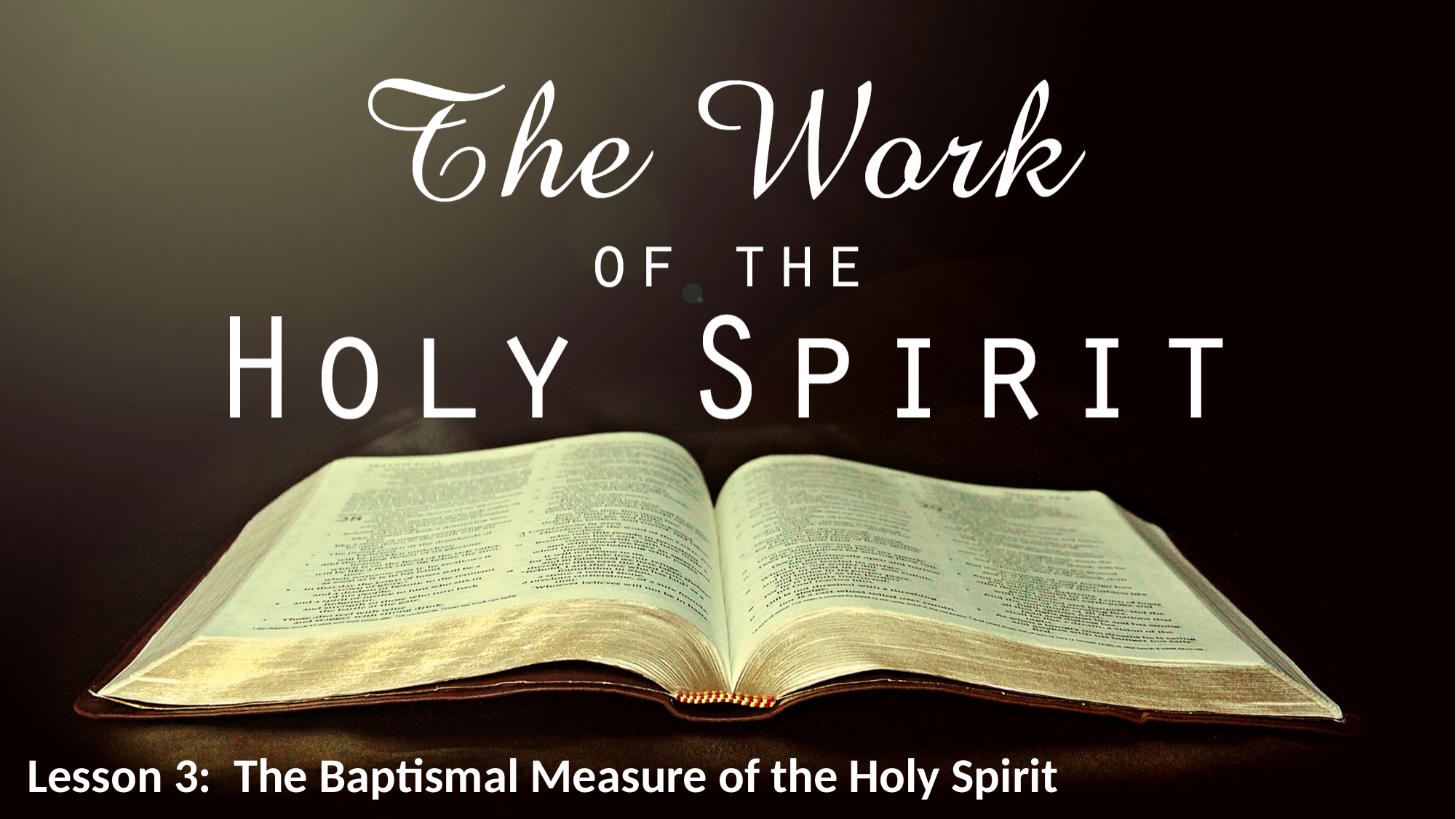

Lesson 3:  The Baptismal Measure of the Holy Spirit